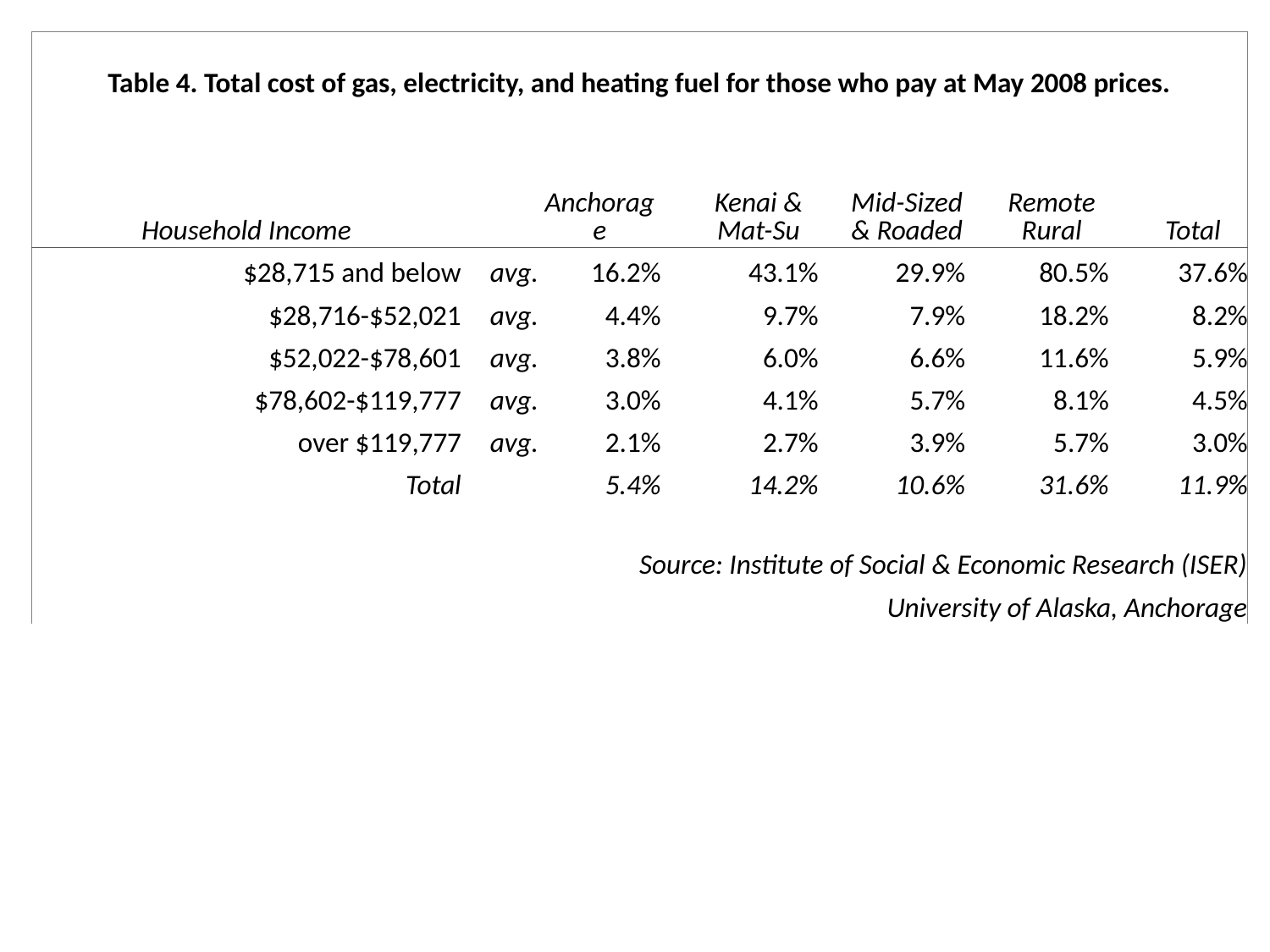

| Table 4. Total cost of gas, electricity, and heating fuel for those who pay at May 2008 prices. |  |  |  |  |  |  |  |  |  |  |
| --- | --- | --- | --- | --- | --- | --- | --- | --- | --- | --- |
|  |  |  |  |  |  |  |  |  |  |  |
| Household Income |  | Anchorage |  | Kenai & Mat-Su |  | Mid-Sized & Roaded |  | Remote Rural |  | Total |
| $28,715 and below | avg. | 16.2% |  | 43.1% |  | 29.9% |  | 80.5% |  | 37.6% |
| $28,716-$52,021 | avg. | 4.4% |  | 9.7% |  | 7.9% |  | 18.2% |  | 8.2% |
| $52,022-$78,601 | avg. | 3.8% |  | 6.0% |  | 6.6% |  | 11.6% |  | 5.9% |
| $78,602-$119,777 | avg. | 3.0% |  | 4.1% |  | 5.7% |  | 8.1% |  | 4.5% |
| over $119,777 | avg. | 2.1% |  | 2.7% |  | 3.9% |  | 5.7% |  | 3.0% |
| Total |  | 5.4% |  | 14.2% |  | 10.6% |  | 31.6% |  | 11.9% |
|  |  |  |  |  |  |  |  |  |  |  |
| Source: Institute of Social & Economic Research (ISER) |  |  |  |  |  |  |  |  |  |  |
| University of Alaska, Anchorage |  |  |  |  |  |  |  |  |  |  |

### Chart: Other large or  road-system communities

| Category |
|---|